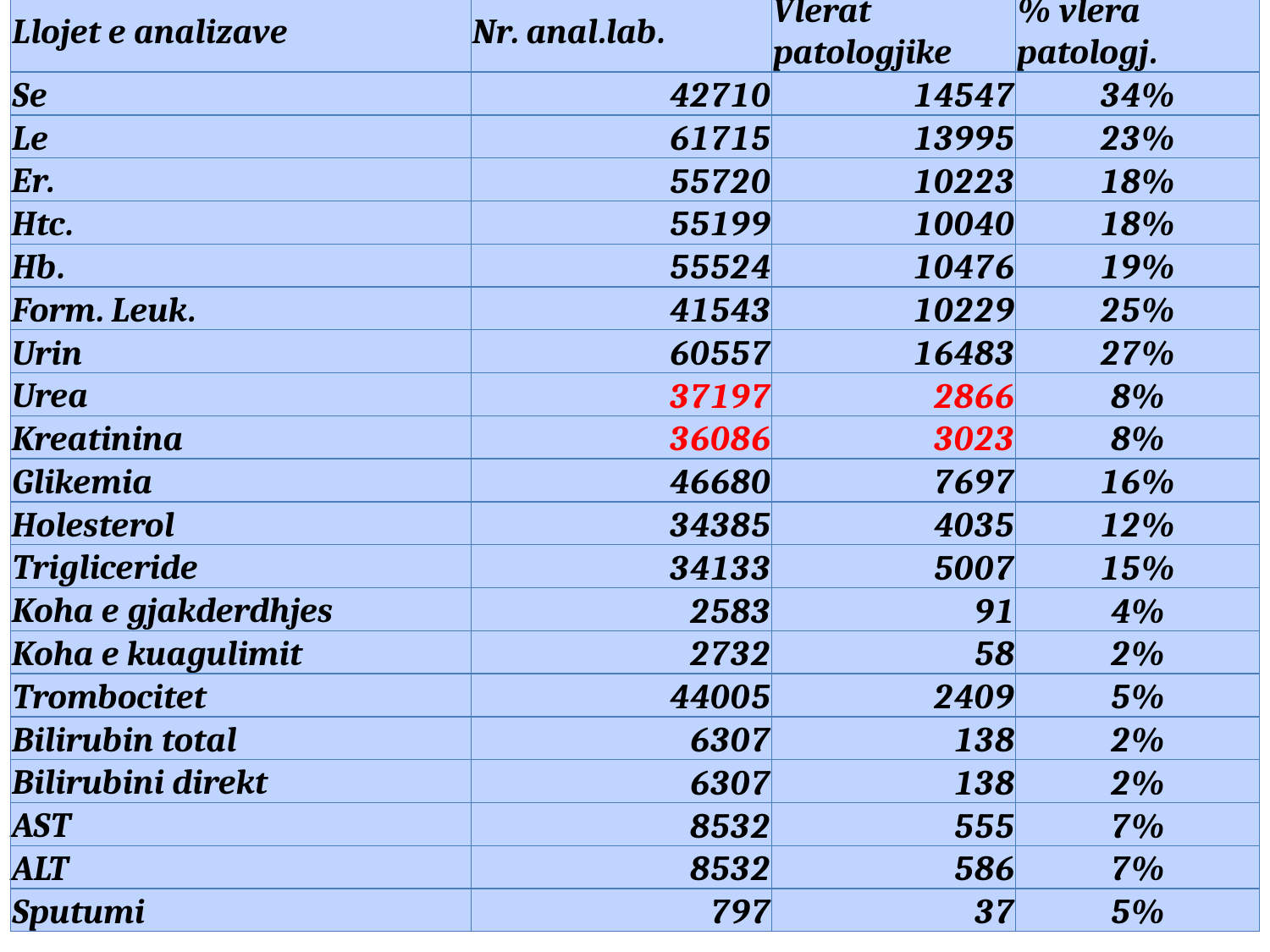

| Llojet e analizave | Nr. anal.lab. | Vlerat patologjike | % vlera patologj. |
| --- | --- | --- | --- |
| Se | 42710 | 14547 | 34% |
| Le | 61715 | 13995 | 23% |
| Er. | 55720 | 10223 | 18% |
| Htc. | 55199 | 10040 | 18% |
| Hb. | 55524 | 10476 | 19% |
| Form. Leuk. | 41543 | 10229 | 25% |
| Urin | 60557 | 16483 | 27% |
| Urea | 37197 | 2866 | 8% |
| Kreatinina | 36086 | 3023 | 8% |
| Glikemia | 46680 | 7697 | 16% |
| Holesterol | 34385 | 4035 | 12% |
| Trigliceride | 34133 | 5007 | 15% |
| Koha e gjakderdhjes | 2583 | 91 | 4% |
| Koha e kuagulimit | 2732 | 58 | 2% |
| Trombocitet | 44005 | 2409 | 5% |
| Bilirubin total | 6307 | 138 | 2% |
| Bilirubini direkt | 6307 | 138 | 2% |
| AST | 8532 | 555 | 7% |
| ALT | 8532 | 586 | 7% |
| Sputumi | 797 | 37 | 5% |